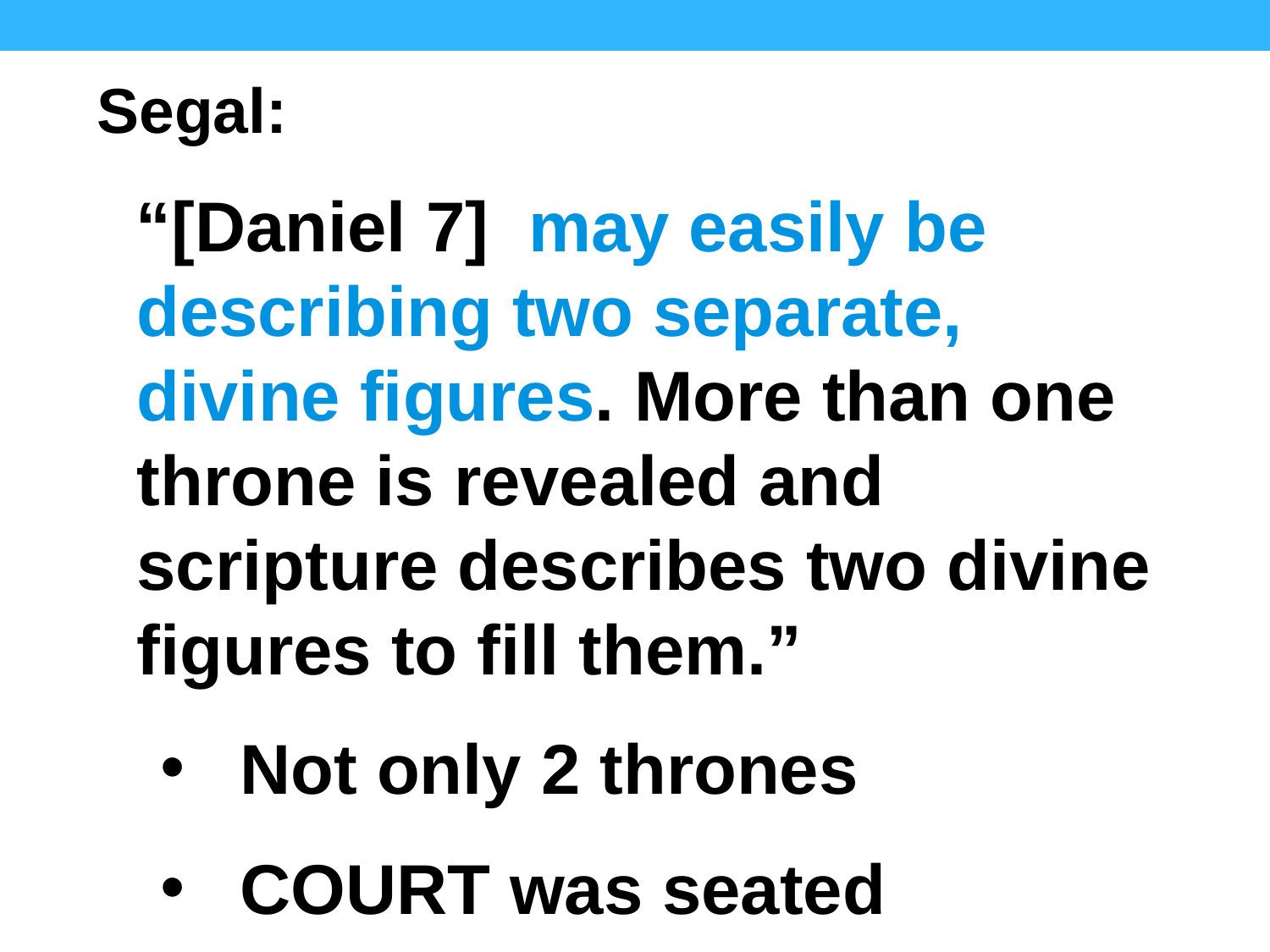

Segal:
  “[Daniel 7]  may easily be describing two separate, divine figures. More than one throne is revealed and scripture describes two divine figures to fill them.”
Not only 2 thrones
COURT was seated